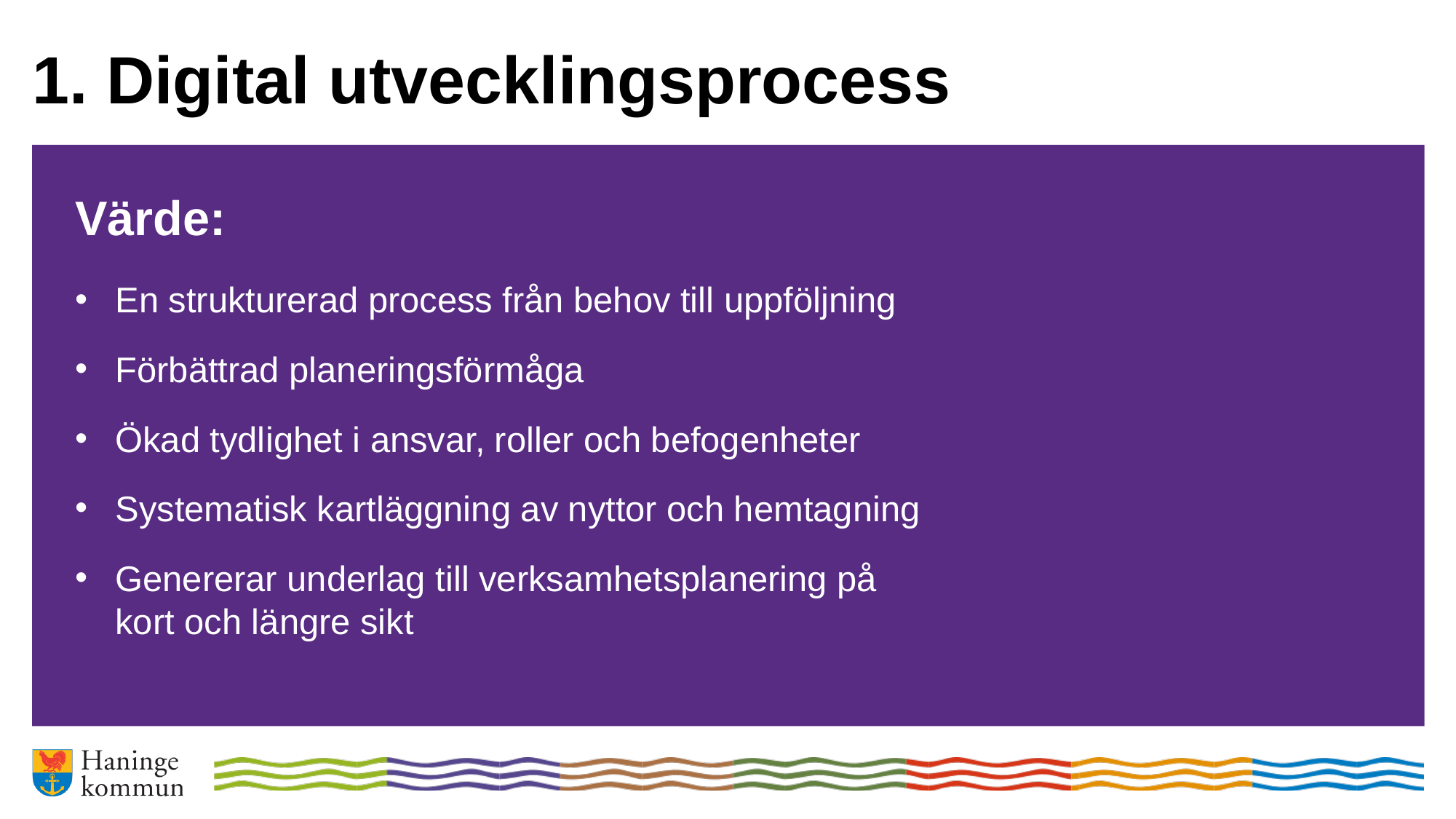

# 1. Digital utvecklingsprocess
Värde:
En strukturerad process från behov till uppföljning
Förbättrad planeringsförmåga
Ökad tydlighet i ansvar, roller och befogenheter
Systematisk kartläggning av nyttor och hemtagning
Genererar underlag till verksamhetsplanering på kort och längre sikt